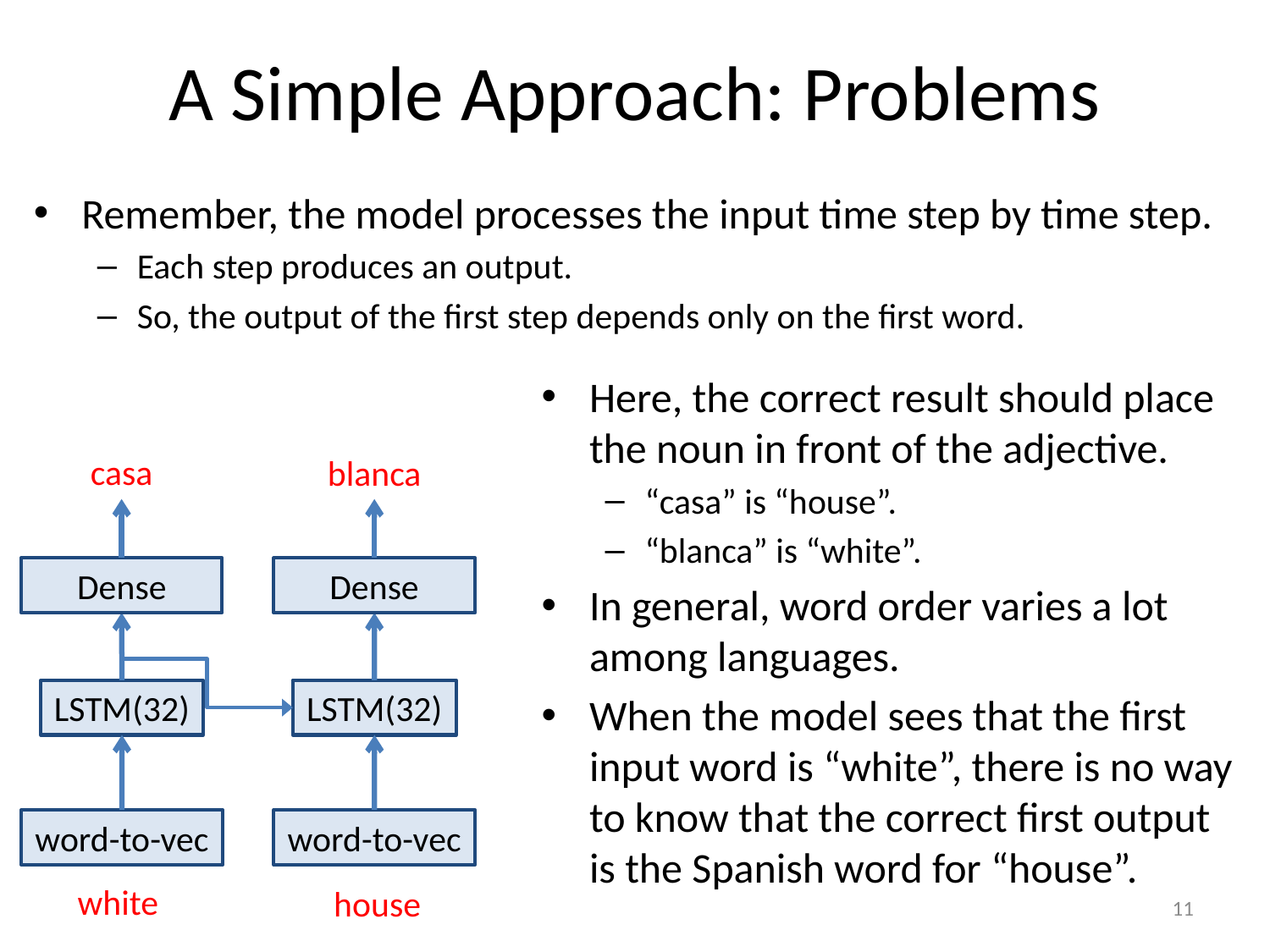

# A Simple Approach: Problems
Remember, the model processes the input time step by time step.
Each step produces an output.
So, the output of the first step depends only on the first word.
Here, the correct result should place the noun in front of the adjective.
“casa” is “house”.
“blanca” is “white”.
In general, word order varies a lot among languages.
When the model sees that the first input word is “white”, there is no way to know that the correct first output is the Spanish word for “house”.
casa
blanca
Dense
Dense
LSTM(32)
LSTM(32)
word-to-vec
word-to-vec
white
house
11